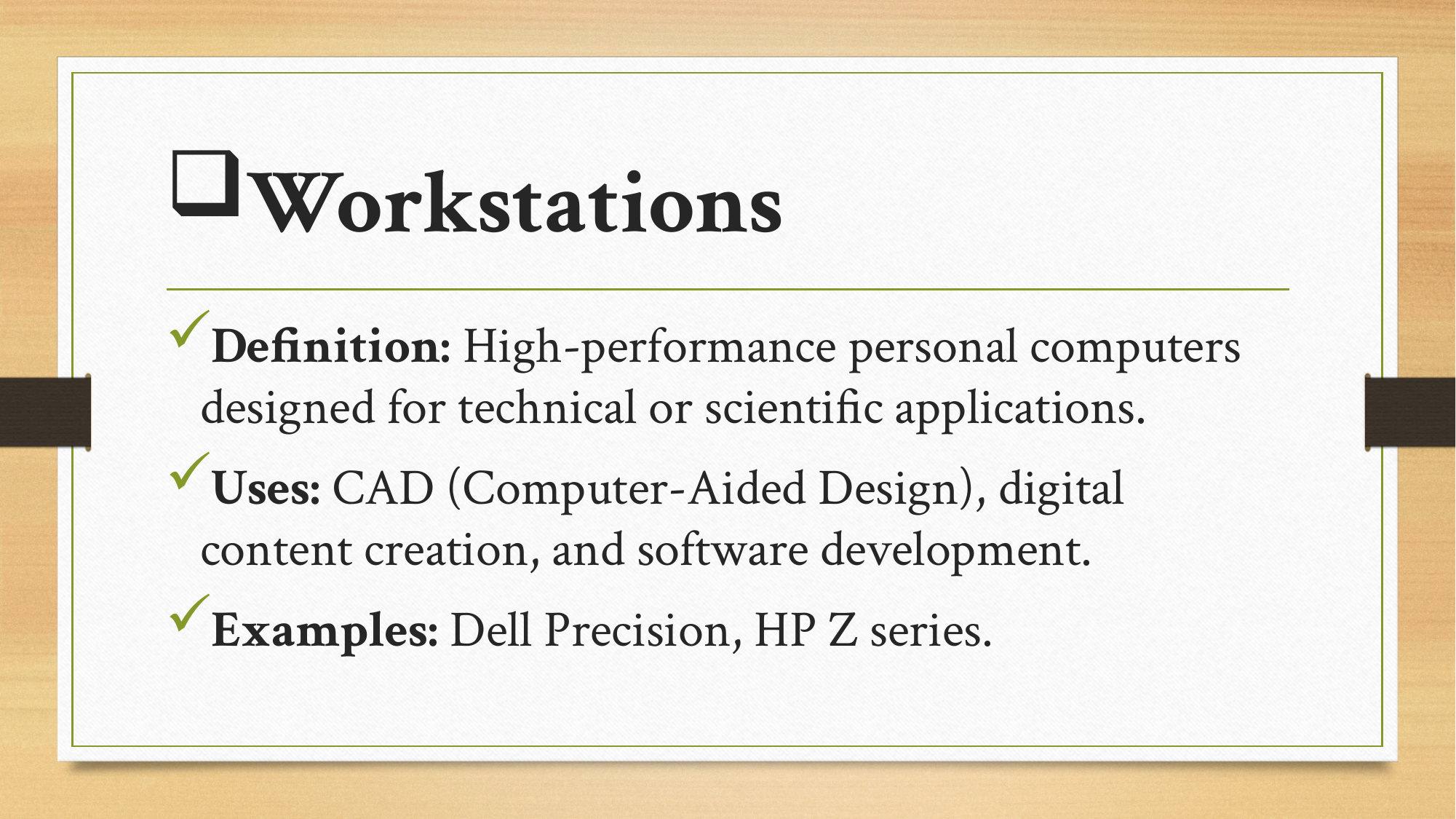

# Workstations
Definition: High-performance personal computers designed for technical or scientific applications.
Uses: CAD (Computer-Aided Design), digital content creation, and software development.
Examples: Dell Precision, HP Z series.